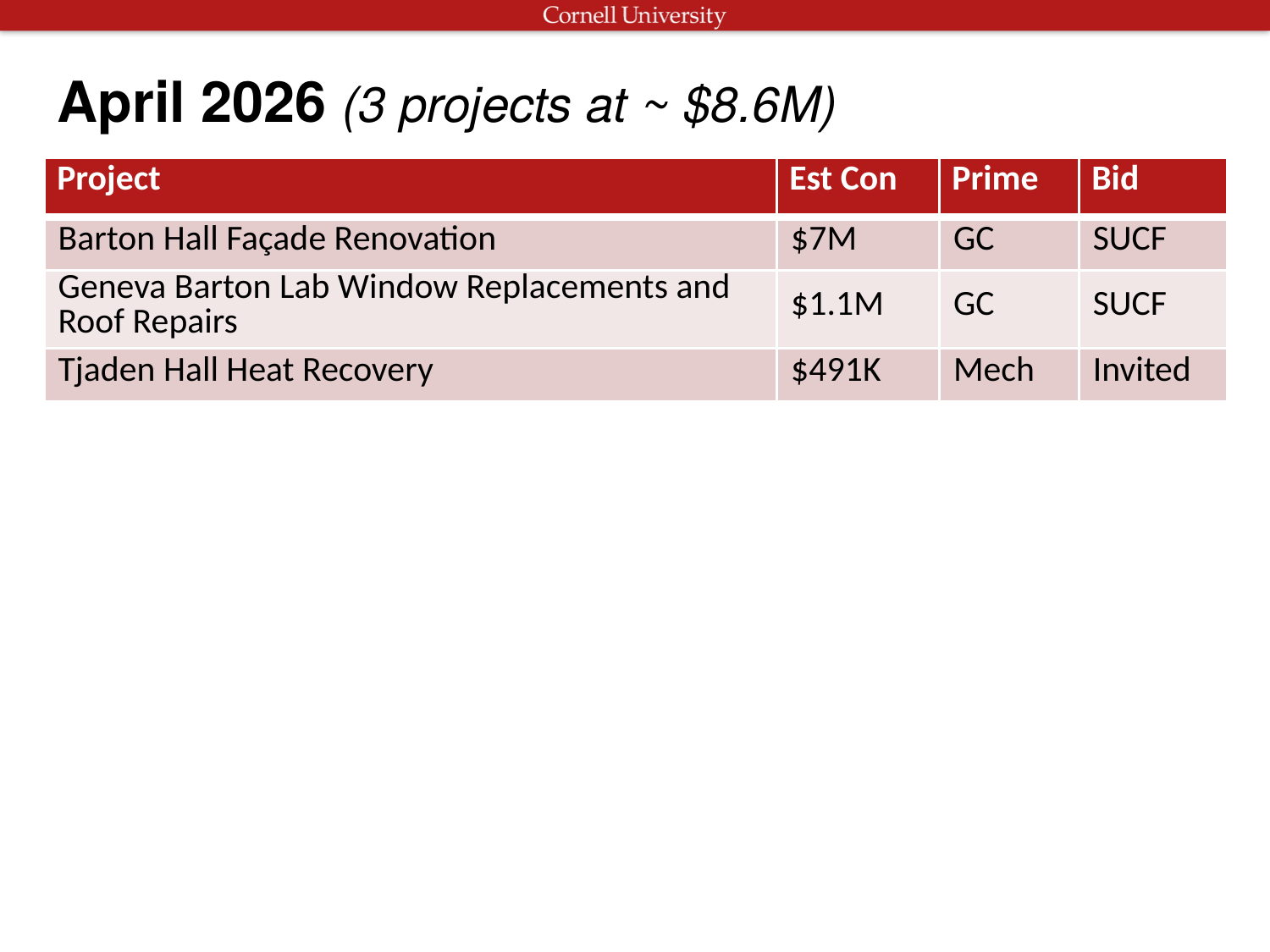

April 2026 (3 projects at ~ $8.6M)
| Project | Est Con | Prime | Bid |
| --- | --- | --- | --- |
| Barton Hall Façade Renovation | $7M | GC | SUCF |
| Geneva Barton Lab Window Replacements and Roof Repairs | $1.1M | GC | SUCF |
| Tjaden Hall Heat Recovery | $491K | Mech | Invited |